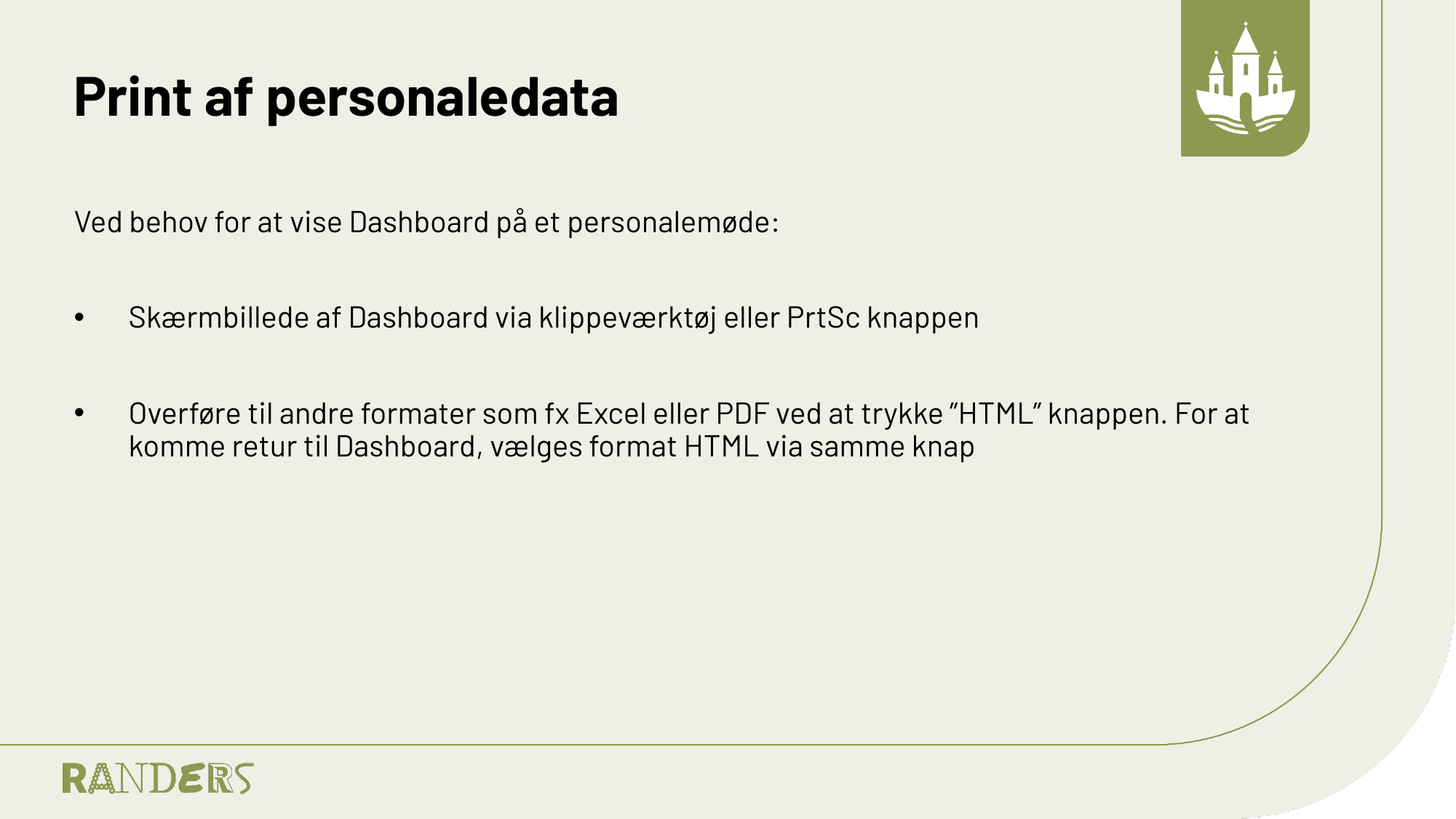

# Print af personaledata

Ved behov for at vise Dashboard på et personalemøde:

Skærmbillede af Dashboard via klippeværktøj eller PrtSc knappen

Overføre til andre formater som fx Excel eller PDF ved at trykke ”HTML” knappen. For at komme retur til Dashboard, vælges format HTML via samme knap